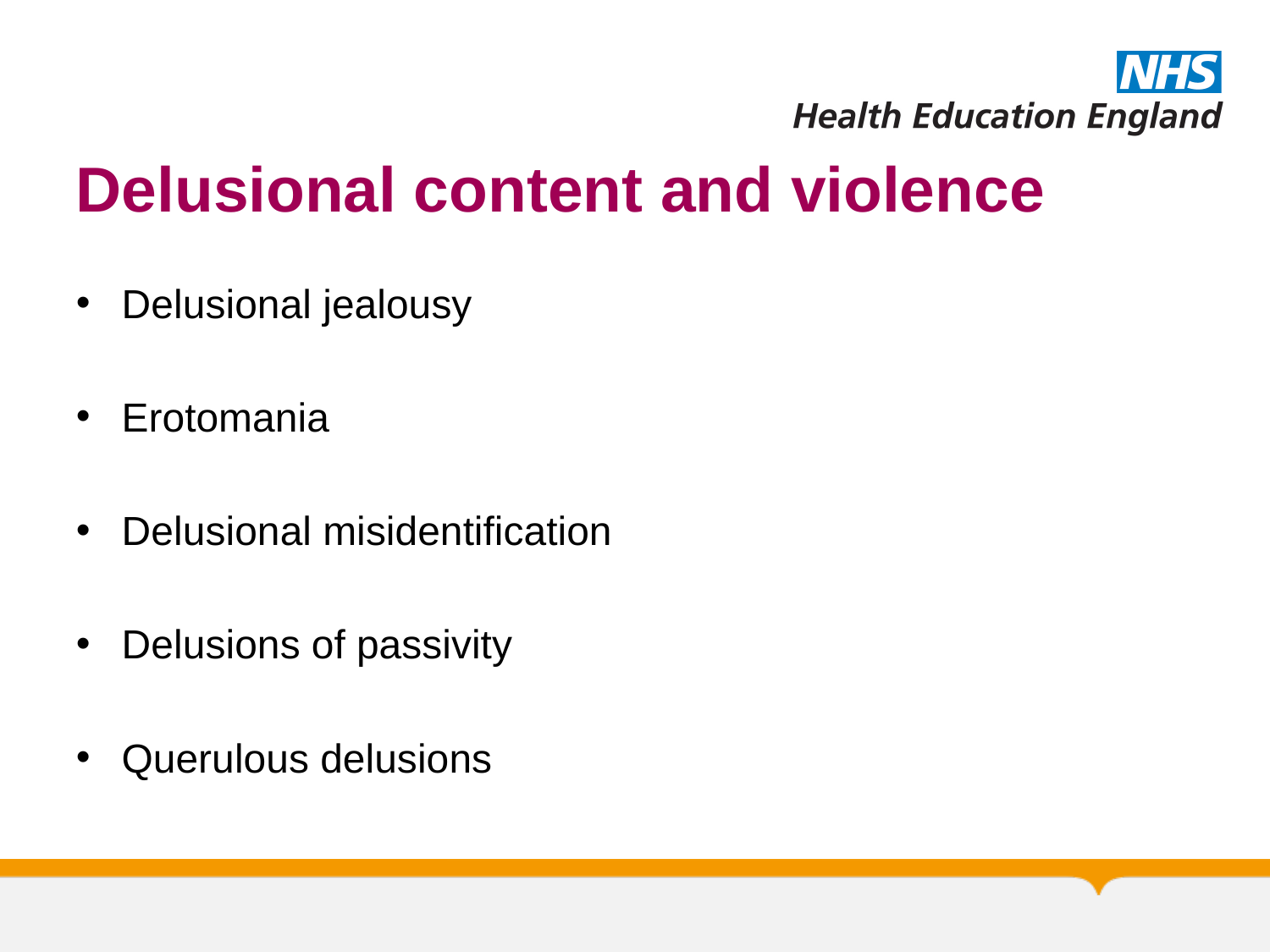

# Delusional content and violence
Delusional jealousy

Erotomania

Delusional misidentification

Delusions of passivity

Querulous delusions